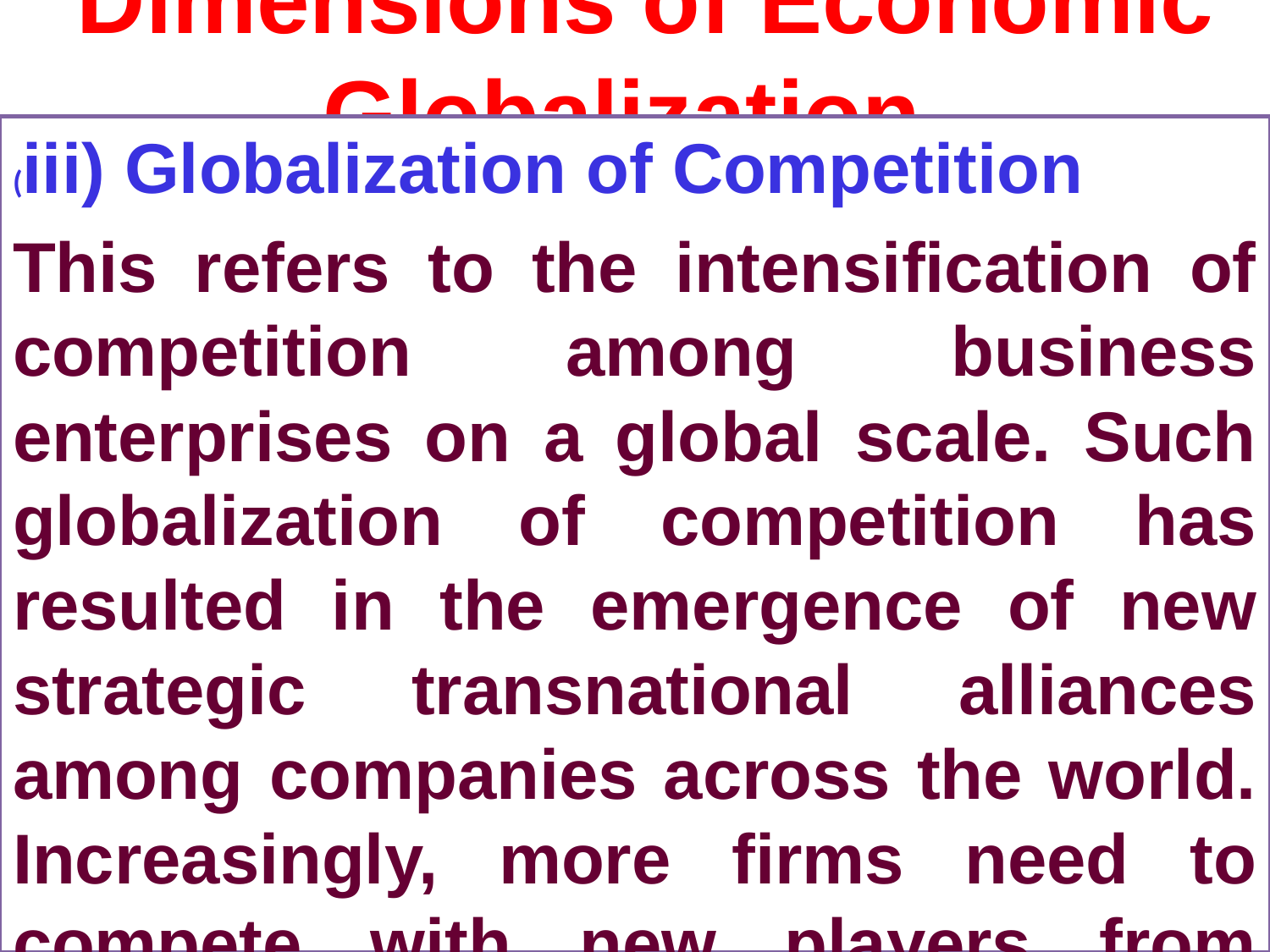

# Dimensions of Economic Globalization International Trade
(iii) Globalization of Competition
This refers to the intensification of competition among business enterprises on a global scale. Such globalization of competition has resulted in the emergence of new strategic transnational alliances among companies across the world. Increasingly, more firms need to compete with new players from around the globe in their own markets as well as foreign ones.